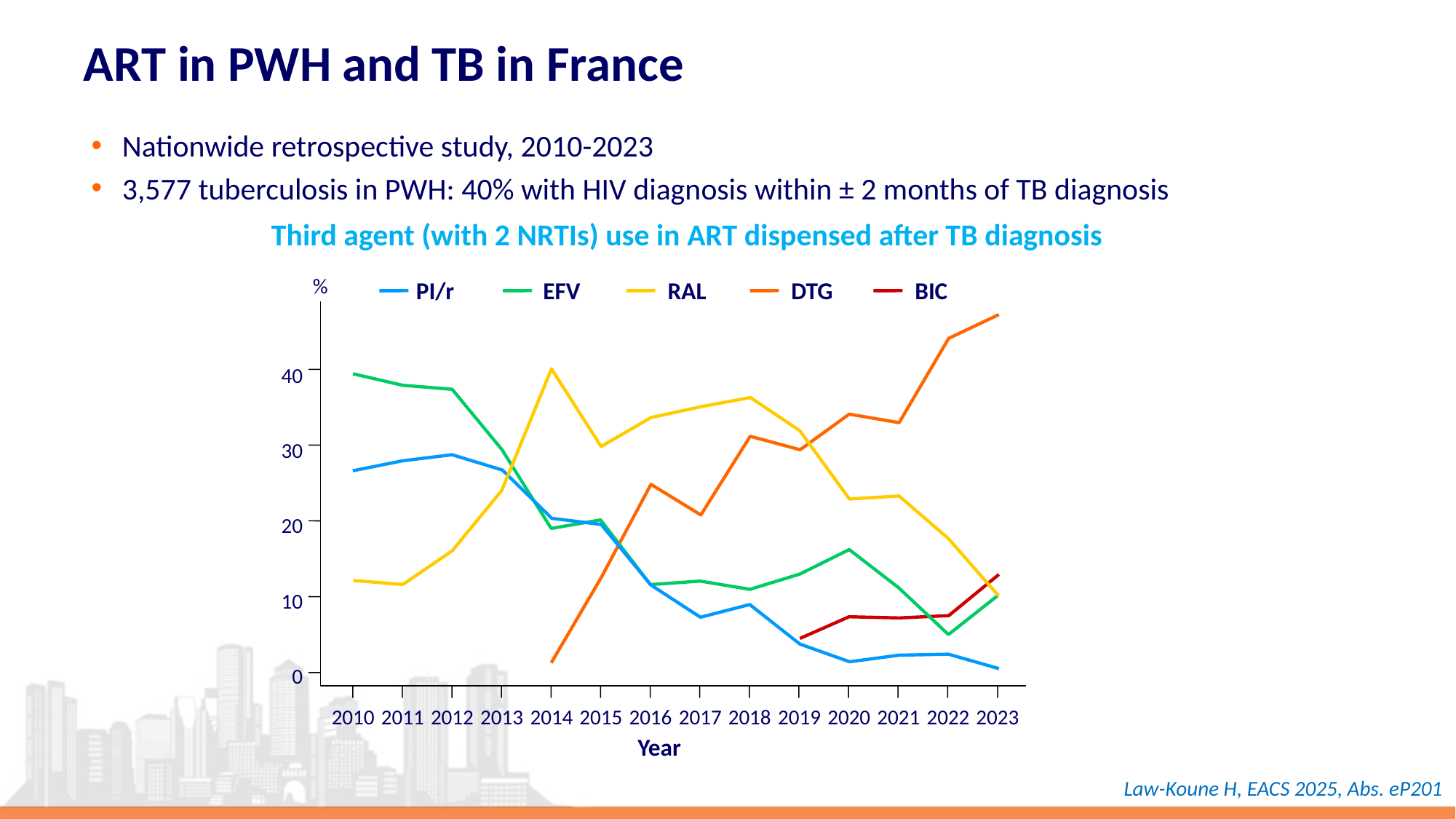

# ART in PWH and TB in France
Nationwide retrospective study, 2010-2023
3,577 tuberculosis in PWH: 40% with HIV diagnosis within ± 2 months of TB diagnosis
Third agent (with 2 NRTIs) use in ART dispensed after TB diagnosis
%
PI/r
EFV
RAL
DTG
BIC

40
30
20
10
0
2010
2011
2012
2013
2014
2015
2016
2017
2018
2019
2020
2021
2022
2023
Year
Law-Koune H, EACS 2025, Abs. eP201